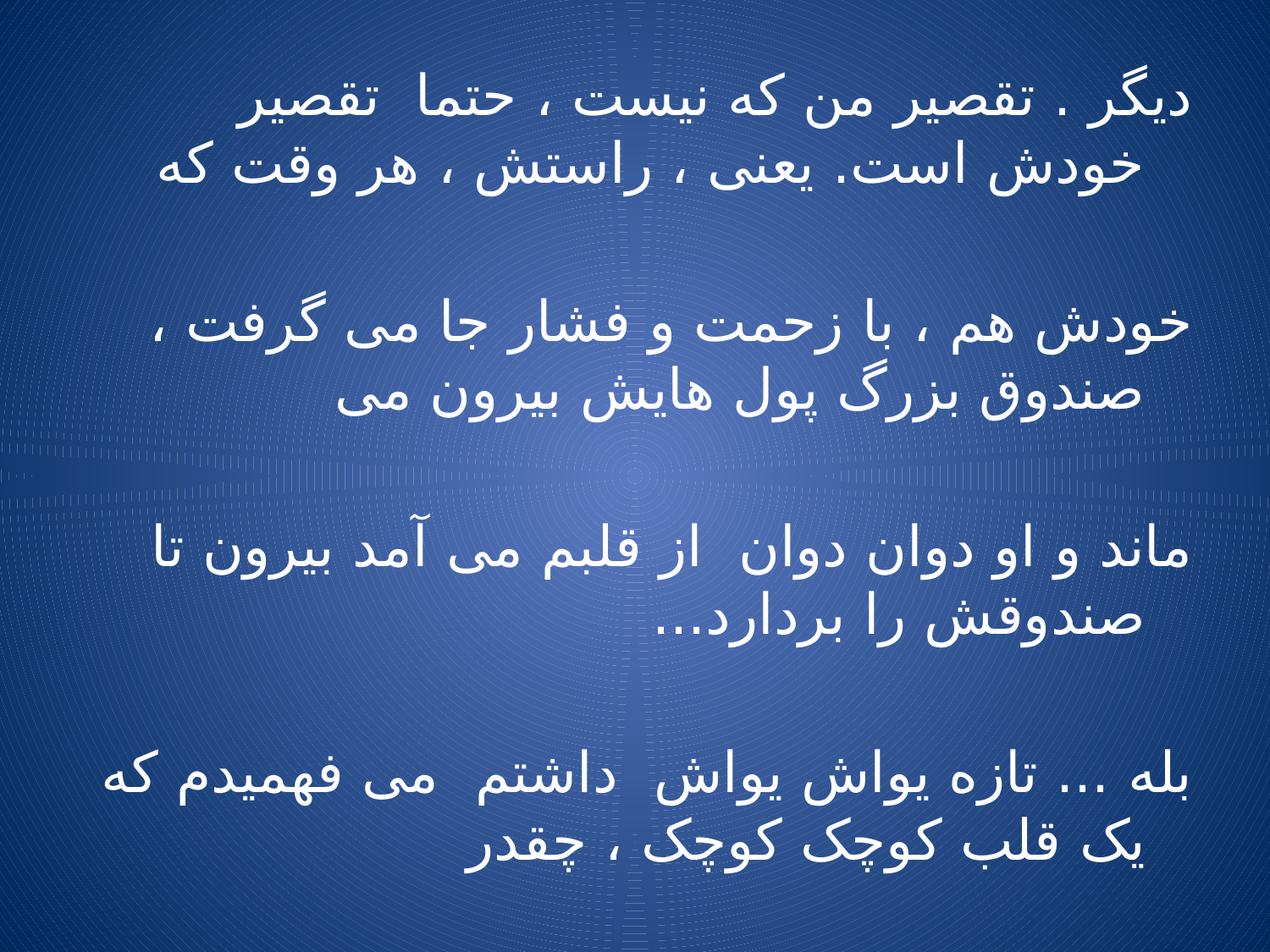

دیگر . تقصیر من که نیست ، حتما  تقصیر خودش است. یعنی ، راستش ، هر وقت که

خودش هم ، با زحمت و فشار جا می گرفت ، صندوق بزرگ پول هایش بیرون می

ماند و او دوان دوان  از قلبم می آمد بیرون تا  صندوقش را بردارد...

بله ... تازه یواش یواش  داشتم  می فهمیدم که یک قلب کوچک کوچک ، چقدر

می تواند بزرگ باشد . بنا بر این ، یک شب که به یاد آن روز ها و شب های  خیلی